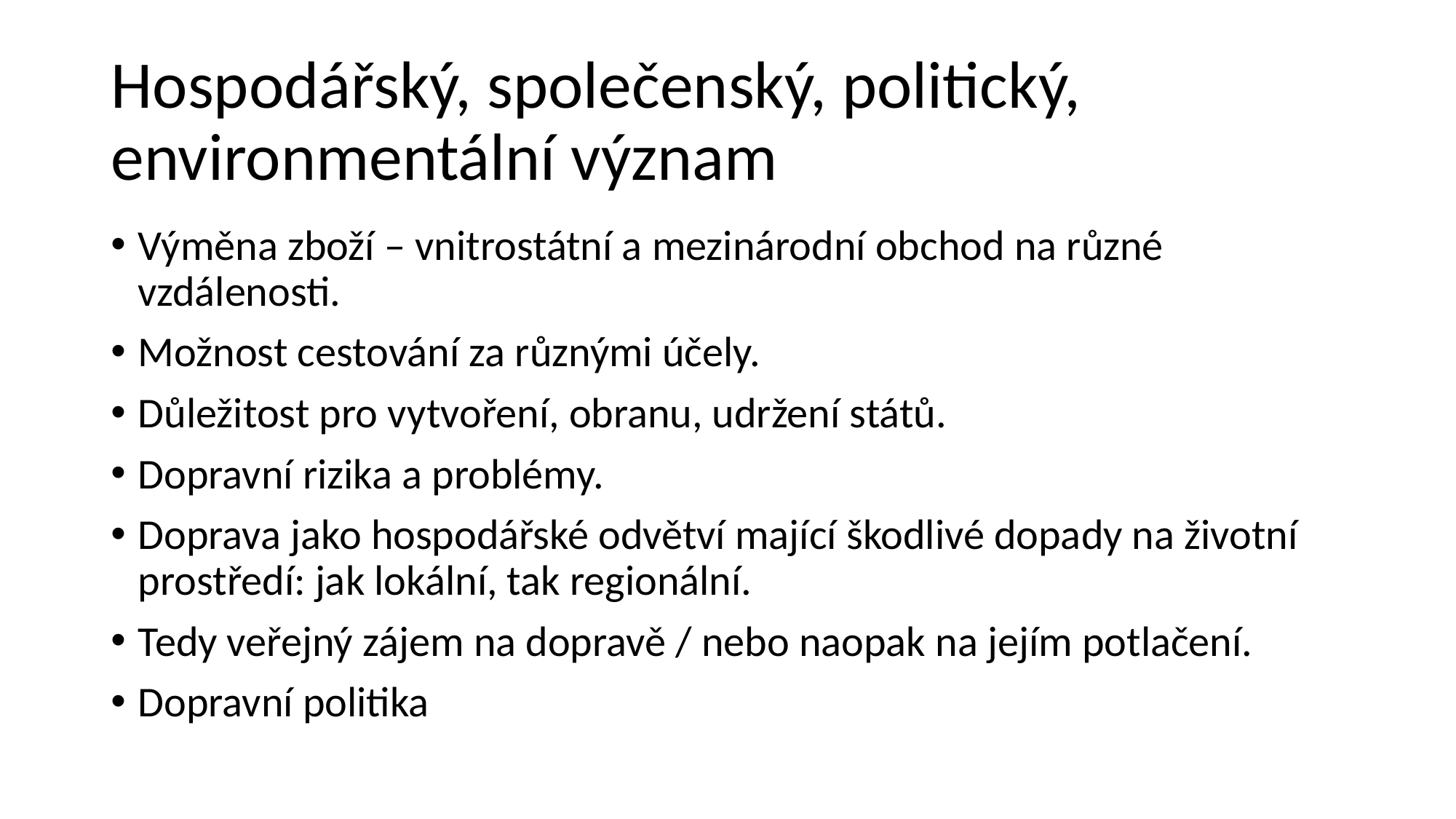

# Hospodářský, společenský, politický, environmentální význam
Výměna zboží – vnitrostátní a mezinárodní obchod na různé vzdálenosti.
Možnost cestování za různými účely.
Důležitost pro vytvoření, obranu, udržení států.
Dopravní rizika a problémy.
Doprava jako hospodářské odvětví mající škodlivé dopady na životní prostředí: jak lokální, tak regionální.
Tedy veřejný zájem na dopravě / nebo naopak na jejím potlačení.
Dopravní politika